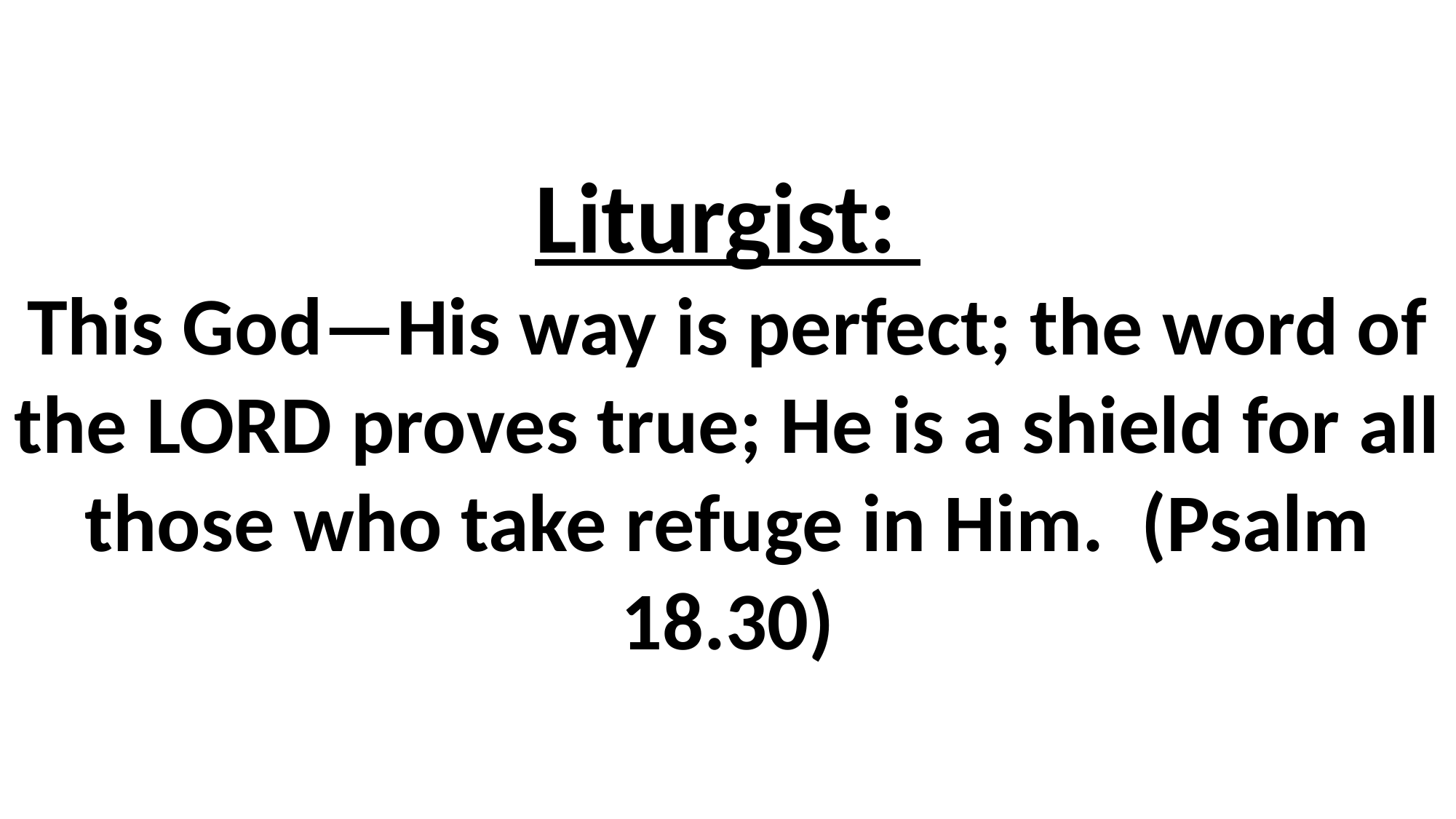

# Liturgist: This God—His way is perfect; the word of the LORD proves true; He is a shield for all those who take refuge in Him.  (Psalm 18.30)